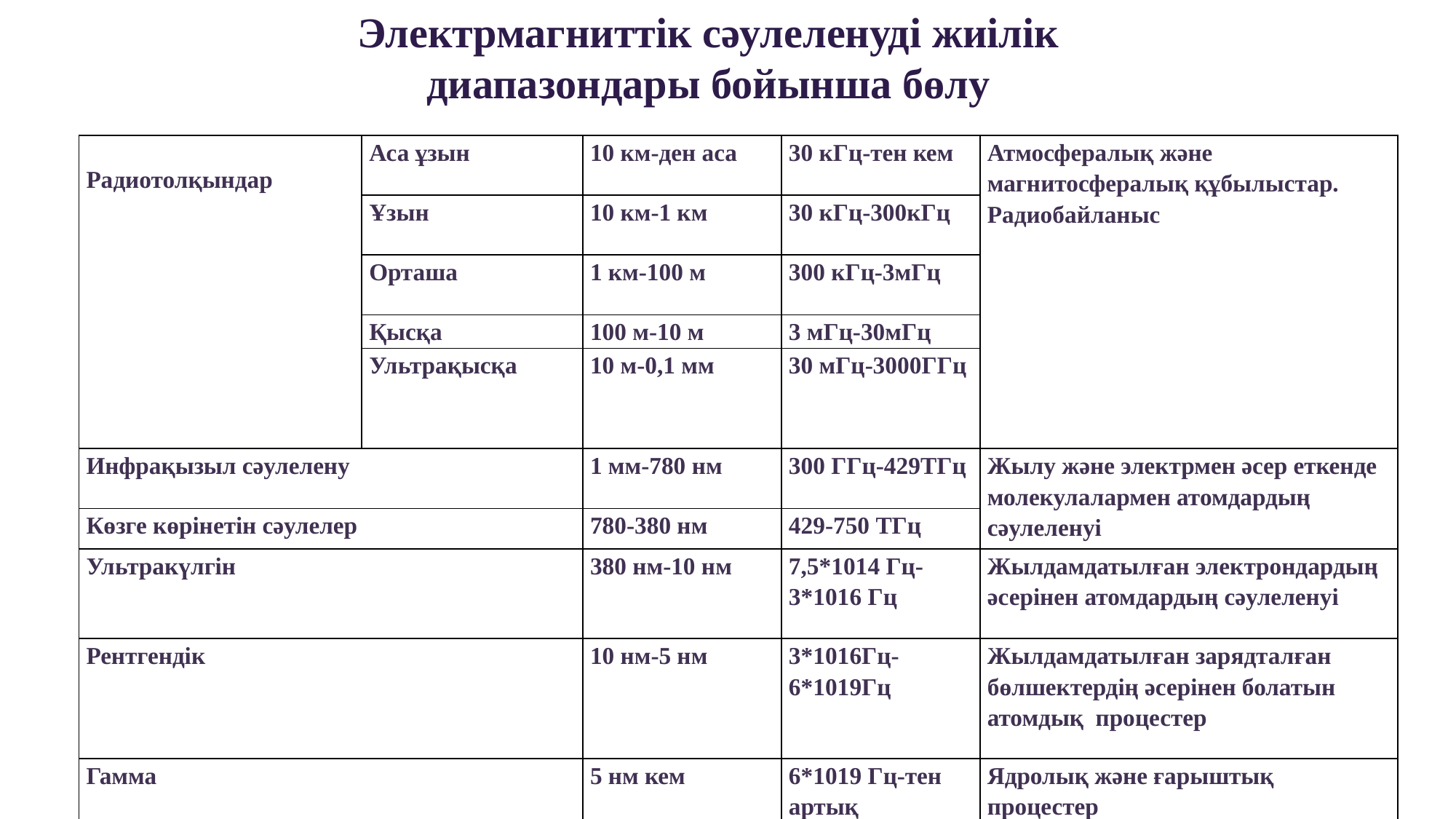

Электрмагниттік сәулеленуді жиілік диапазондары бойынша бөлу

| Радиотолқындар | Аса ұзын | 10 км-ден аса | 30 кГц-тен кем | Атмосфералық және магнитосфералық құбылыстар. Радиобайланыс |
| --- | --- | --- | --- | --- |
|  | Ұзын | 10 км-1 км | 30 кГц-300кГц |  |
|  | Орташа | 1 км-100 м | 300 кГц-3мГц |  |
|  | Қысқа | 100 м-10 м | 3 мГц-30мГц |  |
|  | Ультрақысқа | 10 м-0,1 мм | 30 мГц-3000ГГц |  |
| Инфрақызыл сәулелену |  | 1 мм-780 нм | 300 ГГц-429ТГц | Жылу және электрмен әсер еткенде молекулалармен атомдардың сәулеленуі |
| Көзге көрінетін сәулелер |  | 780-380 нм | 429-750 ТГц |  |
| Ультракүлгін |  | 380 нм-10 нм | 7,5\*1014 Гц-3\*1016 Гц | Жылдамдатылған электрондардың әсерінен атомдардың сәулеленуі |
| Рентгендік |  | 10 нм-5 нм | 3\*1016Гц-6\*1019Гц | Жылдамдатылған зарядталған бөлшектердің әсерінен болатын атомдық процестер |
| Гамма |  | 5 нм кем | 6\*1019 Гц-тен артық | Ядролық және ғарыштық процестер |